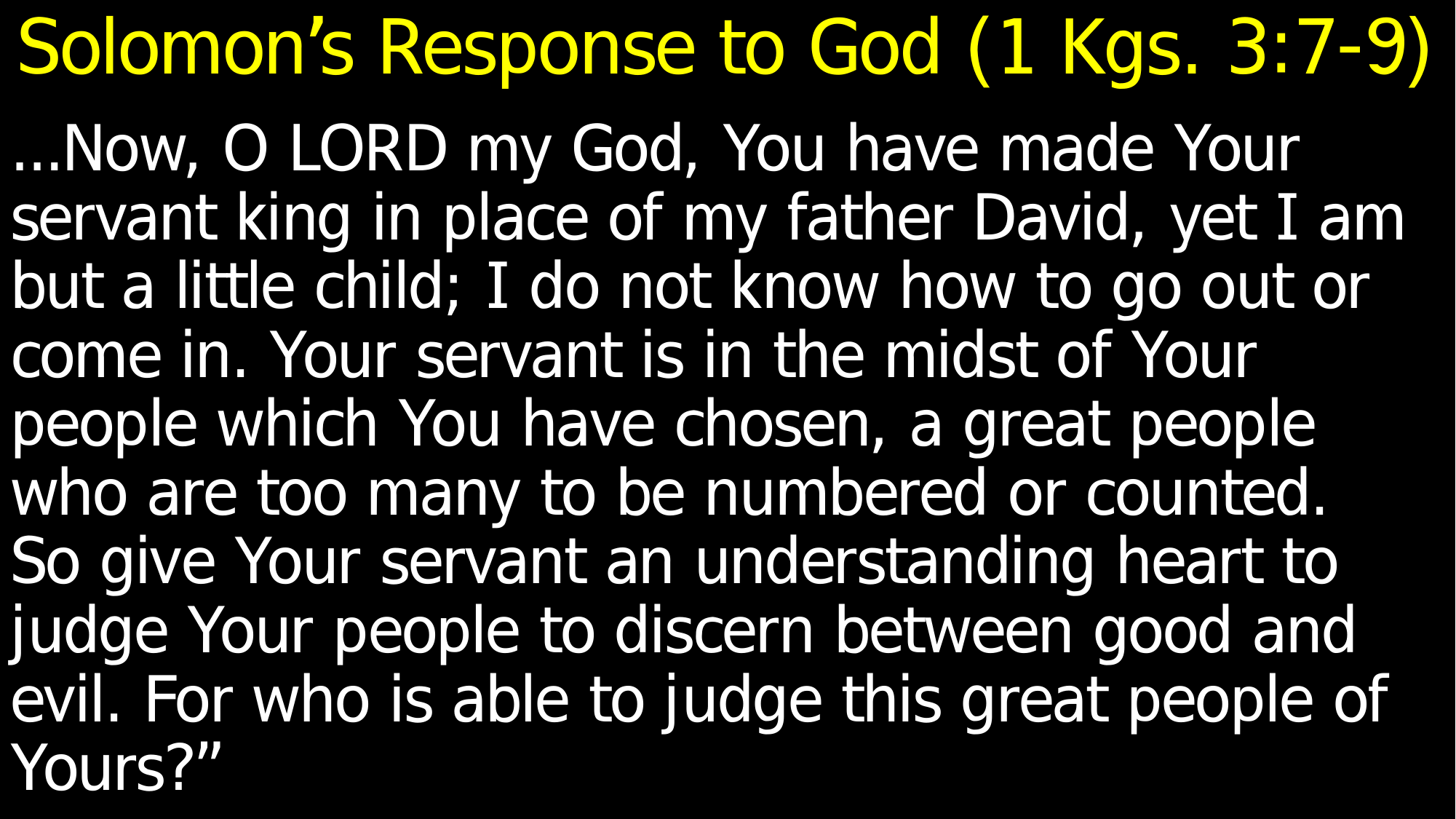

# Solomon’s Response to God (1 Kgs. 3:7-9)
…Now, O Lord my God, You have made Your servant king in place of my father David, yet I am but a little child; I do not know how to go out or come in. Your servant is in the midst of Your people which You have chosen, a great people who are too many to be numbered or counted. So give Your servant an understanding heart to judge Your people to discern between good and evil. For who is able to judge this great people of Yours?”